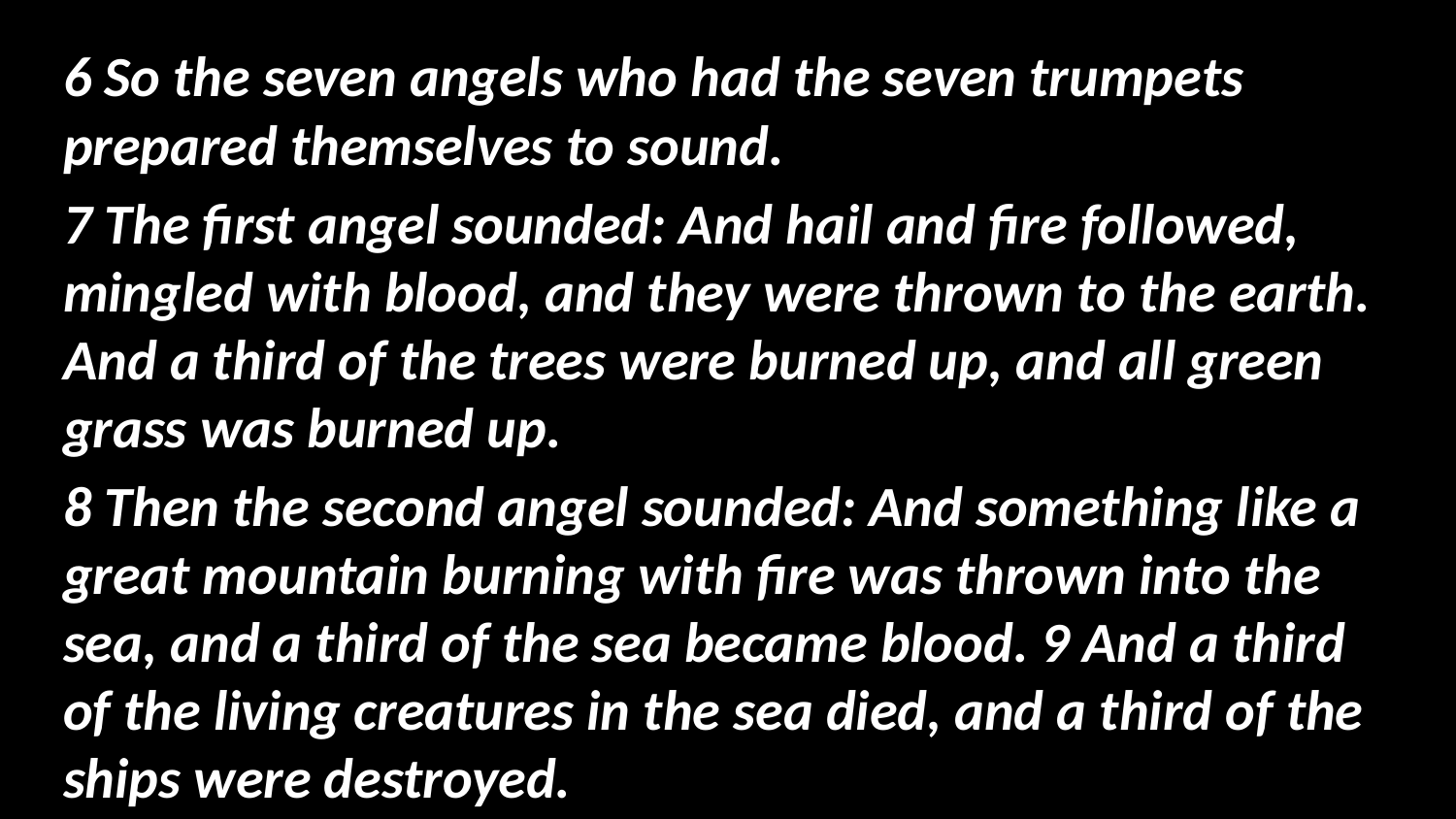

6 So the seven angels who had the seven trumpets prepared themselves to sound.
7 The first angel sounded: And hail and fire followed, mingled with blood, and they were thrown to the earth. And a third of the trees were burned up, and all green grass was burned up.
8 Then the second angel sounded: And something like a great mountain burning with fire was thrown into the sea, and a third of the sea became blood. 9 And a third of the living creatures in the sea died, and a third of the ships were destroyed.